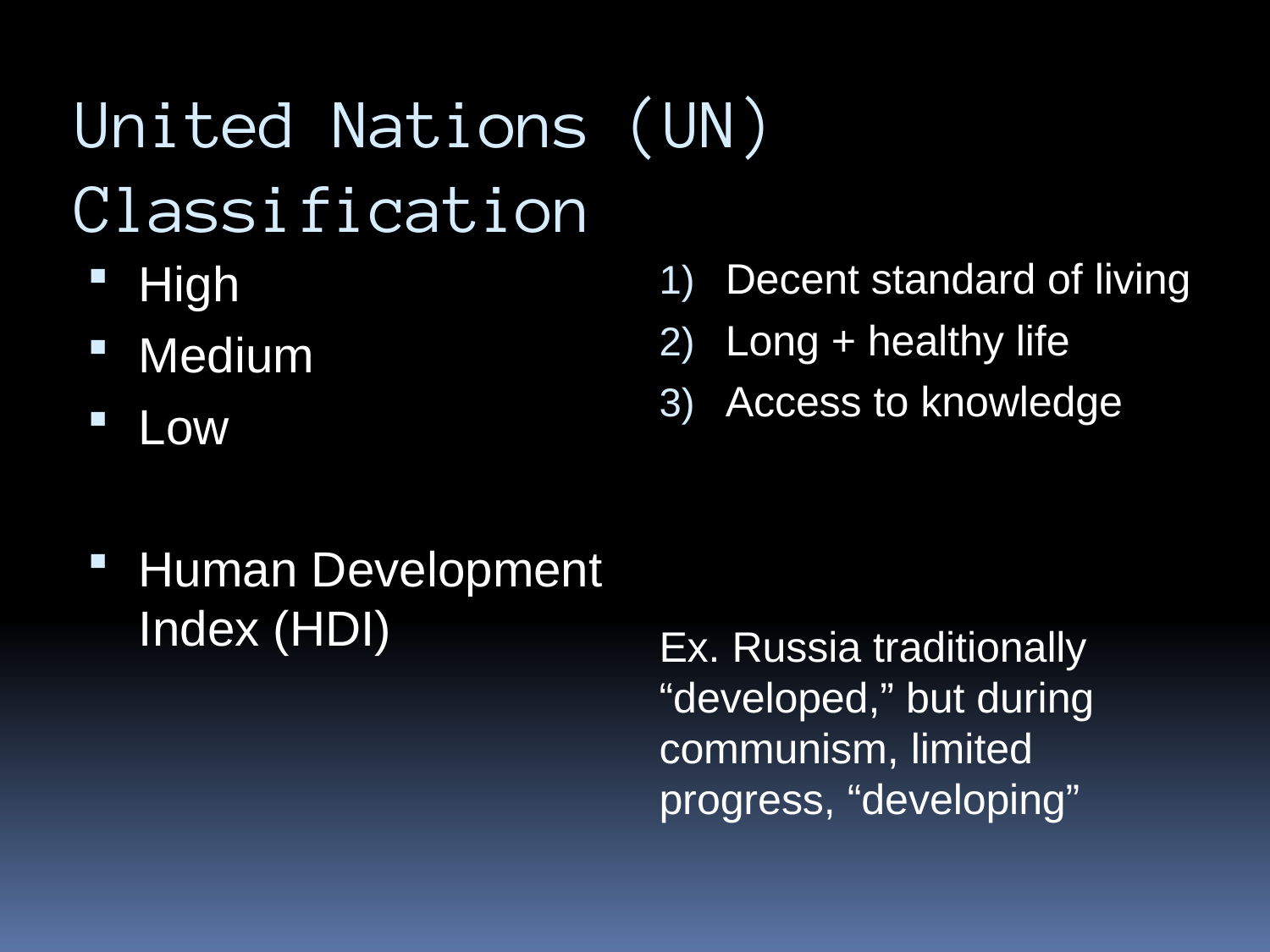

# United Nations (UN) Classification
High
Medium
Low

Human Development Index (HDI)
Decent standard of living
Long + healthy life
Access to knowledge

Ex. Russia traditionally “developed,” but during communism, limited progress, “developing”